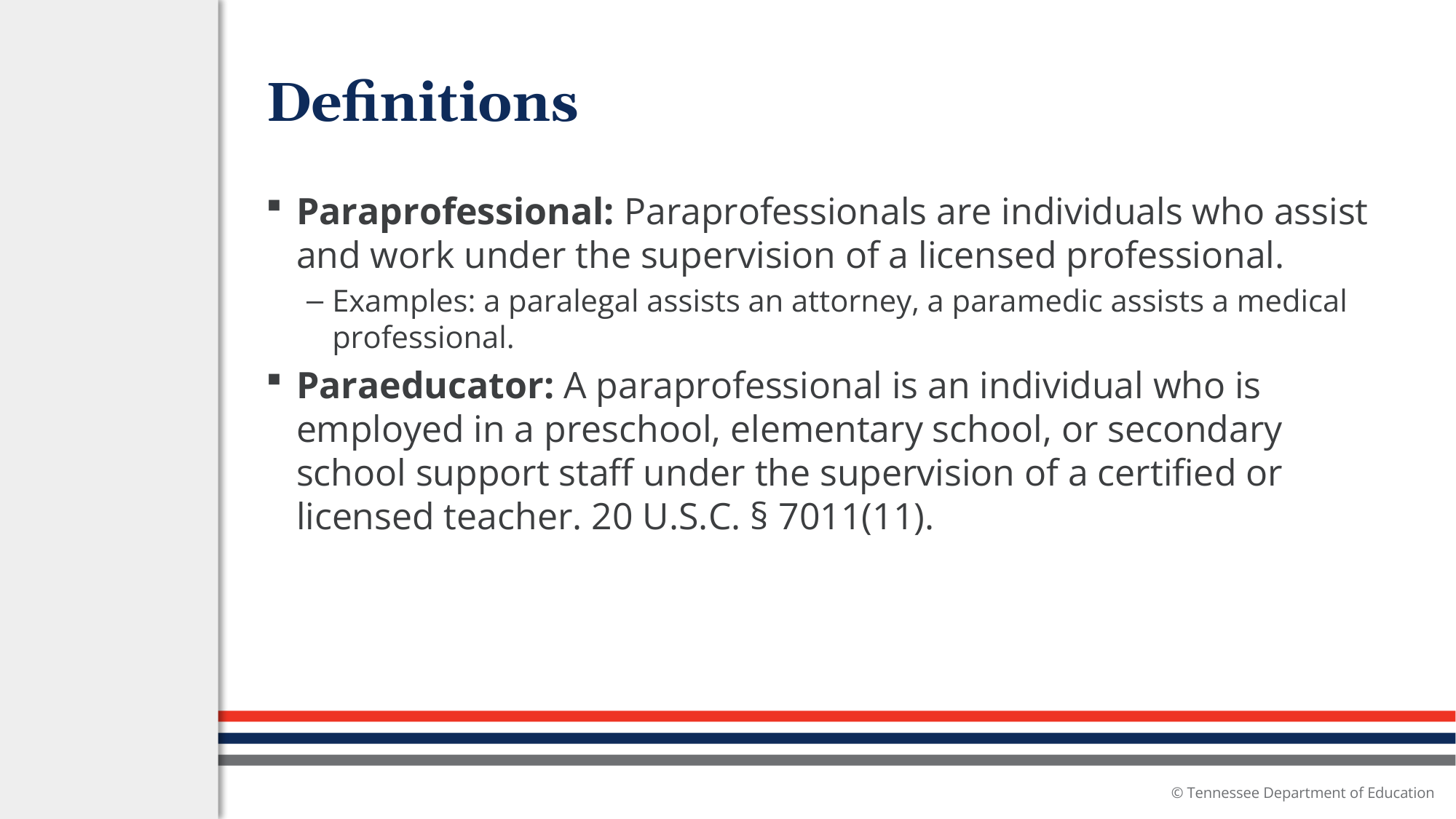

# Definitions
Paraprofessional: Paraprofessionals are individuals who assist and work under the supervision of a licensed professional.
Examples: a paralegal assists an attorney, a paramedic assists a medical professional.
Paraeducator: A paraprofessional is an individual who is employed in a preschool, elementary school, or secondary school support staff under the supervision of a certified or licensed teacher. 20 U.S.C. § 7011(11).